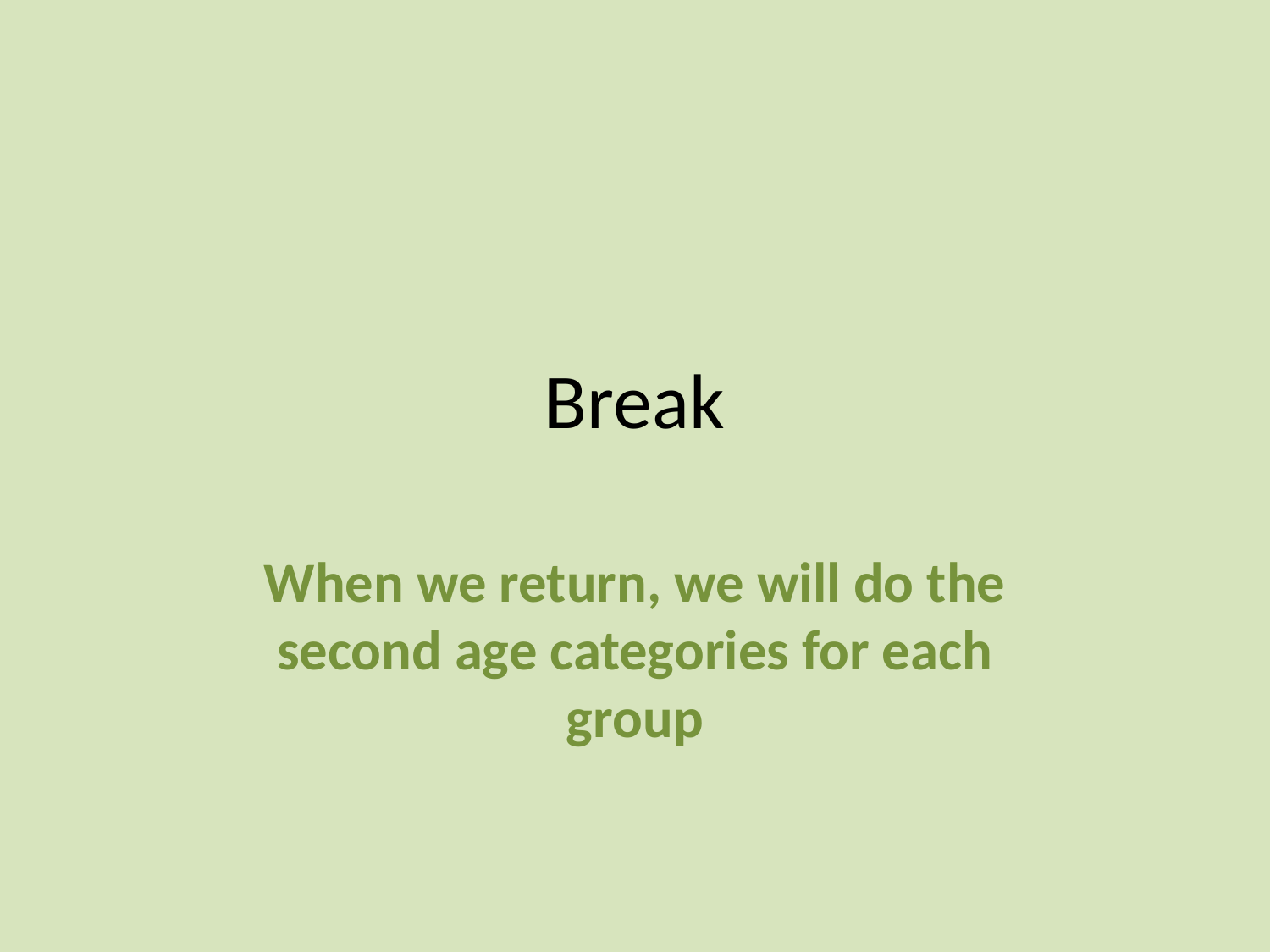

# Break
When we return, we will do the second age categories for each group